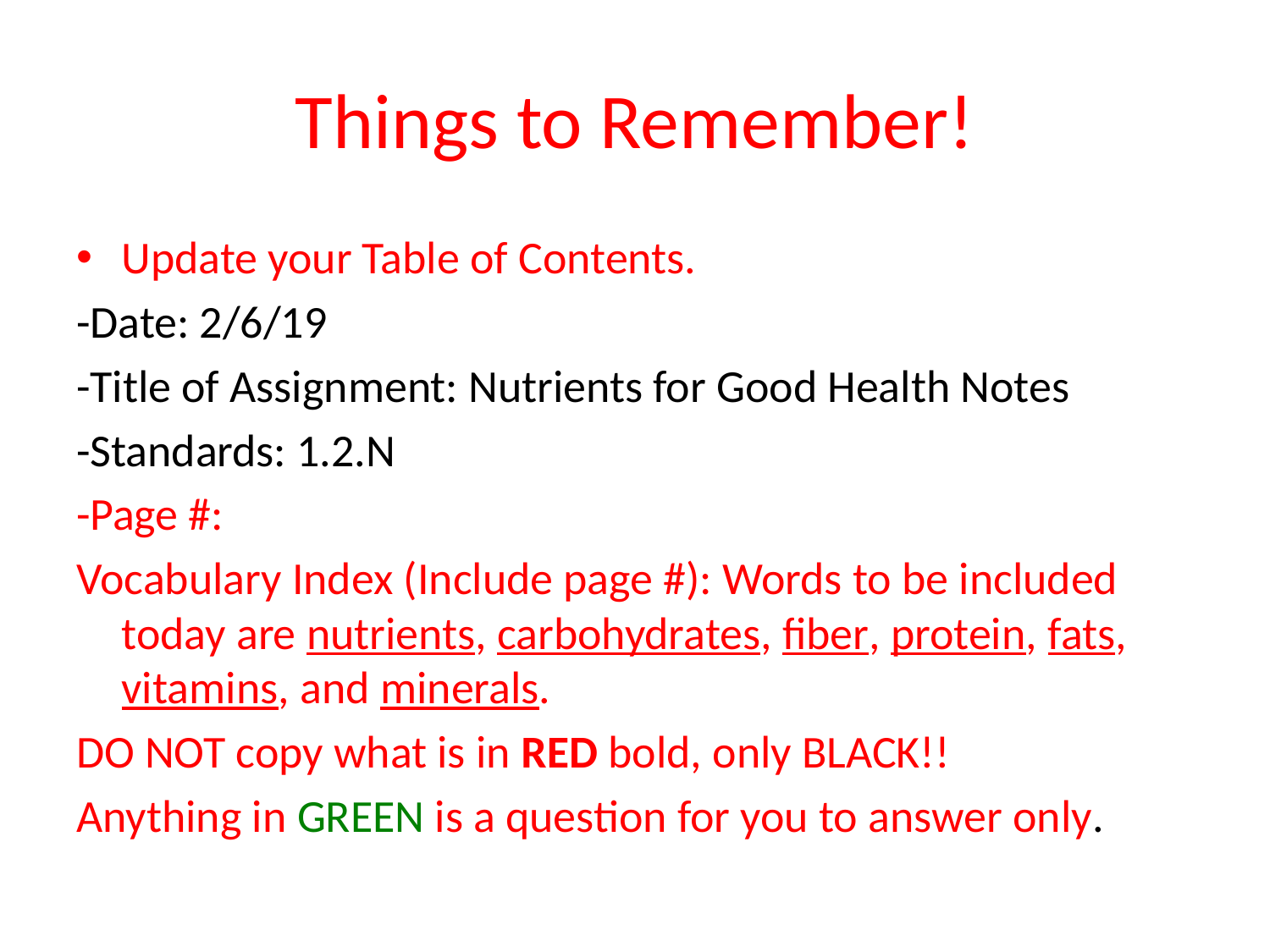

# Things to Remember!
Update your Table of Contents.
-Date: 2/6/19
-Title of Assignment: Nutrients for Good Health Notes
-Standards: 1.2.N
-Page #:
Vocabulary Index (Include page #): Words to be included today are nutrients, carbohydrates, fiber, protein, fats, vitamins, and minerals.
DO NOT copy what is in RED bold, only BLACK!!
Anything in GREEN is a question for you to answer only.